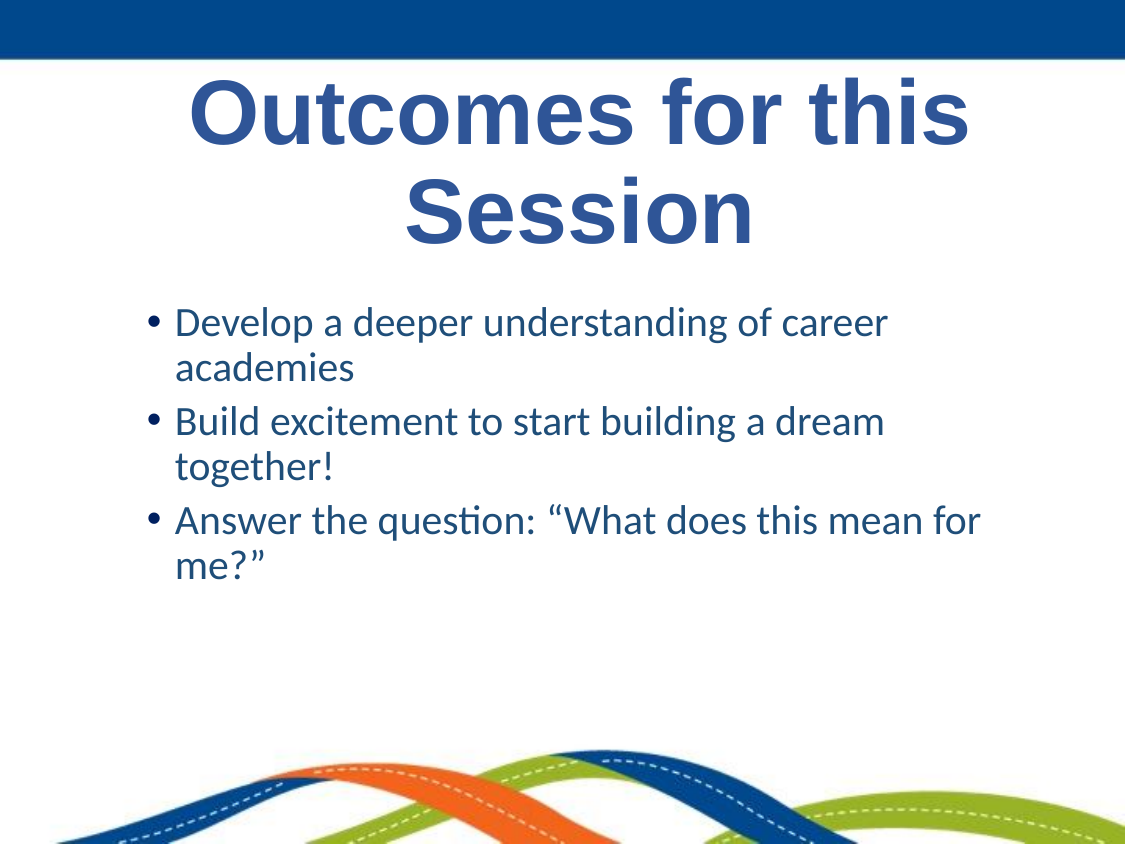

# Outcomes for this Session

Develop a deeper understanding of career academies
Build excitement to start building a dream together!
Answer the question: “What does this mean for me?”